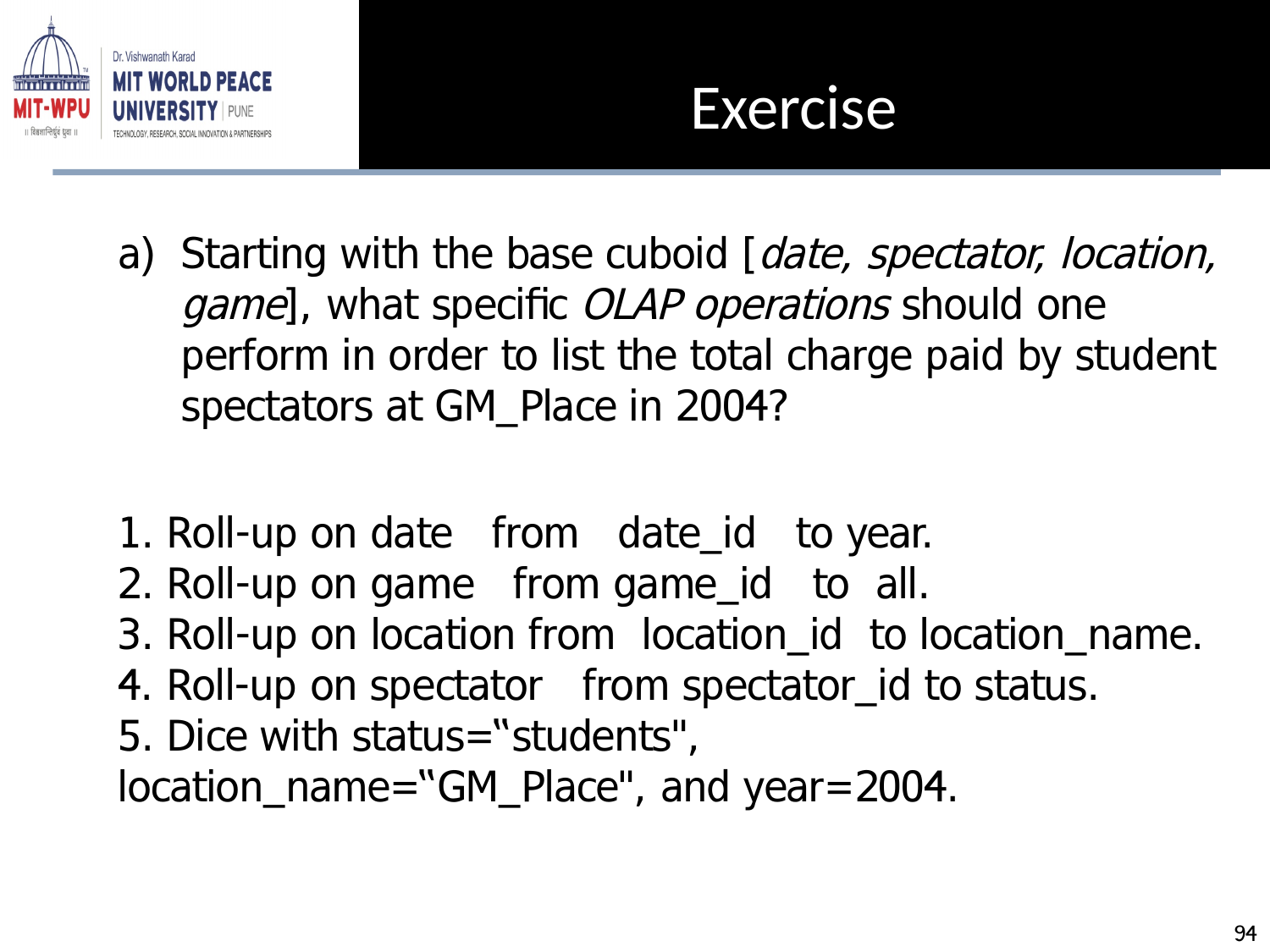

Exercise
Starting with the base cuboid [date, spectator, location, game], what specific OLAP operations should one perform in order to list the total charge paid by student spectators at GM_Place in 2004?

1. Roll-up on date   from   date_id   to year.
2. Roll-up on game   from game_id   to  all.
3. Roll-up on location from  location_id  to location_name.
4. Roll-up on spectator   from spectator_id to status.
5. Dice with status=“students", location_name=“GM_Place", and year=2004.
94